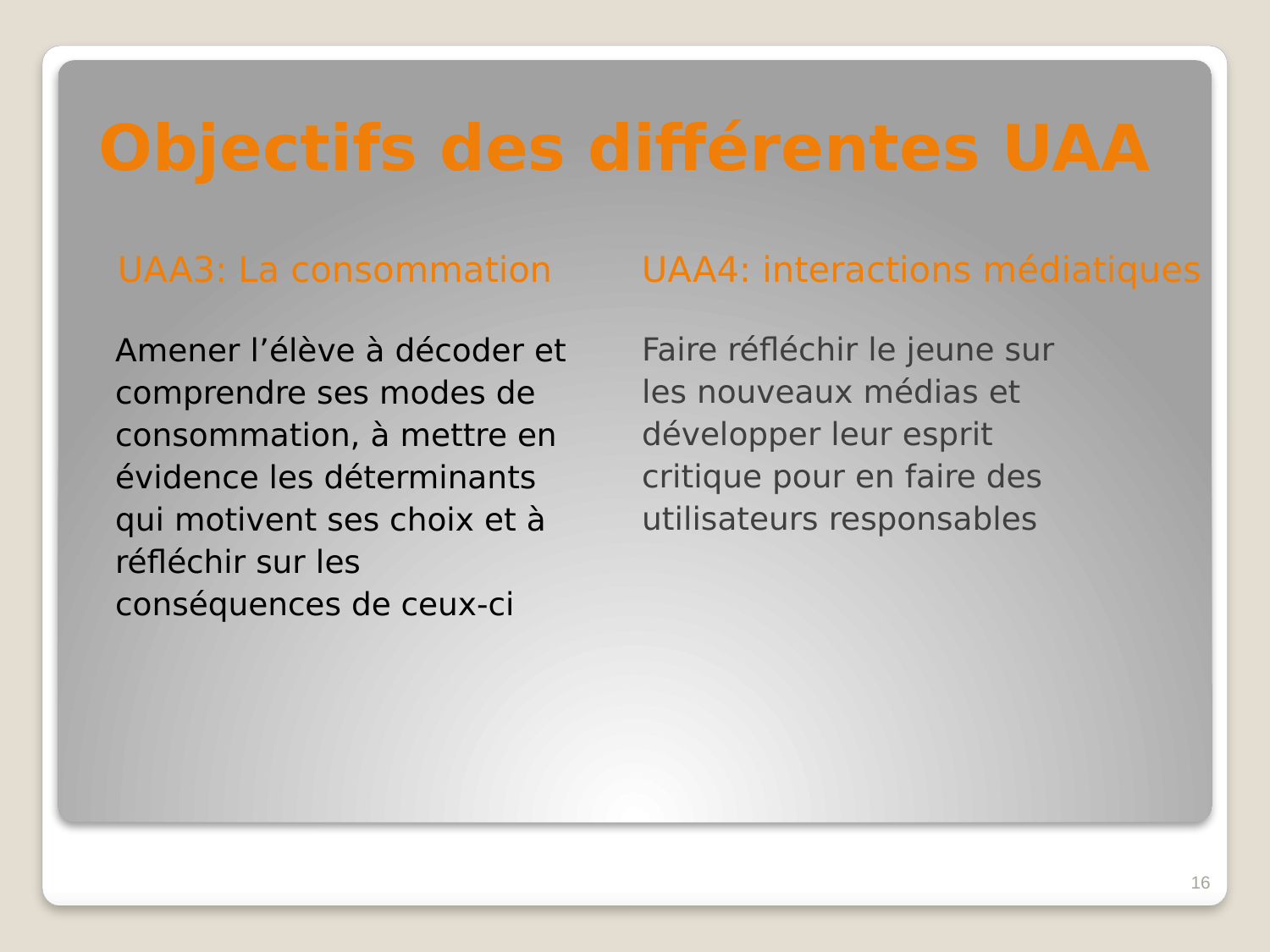

Objectifs des différentes UAA
UAA3: La consommation
UAA4: interactions médiatiques
Amener l’élève à décoder et comprendre ses modes de consommation, à mettre en évidence les déterminants qui motivent ses choix et à réfléchir sur les conséquences de ceux-ci
Faire réfléchir le jeune sur les nouveaux médias et développer leur esprit critique pour en faire des utilisateurs responsables
16